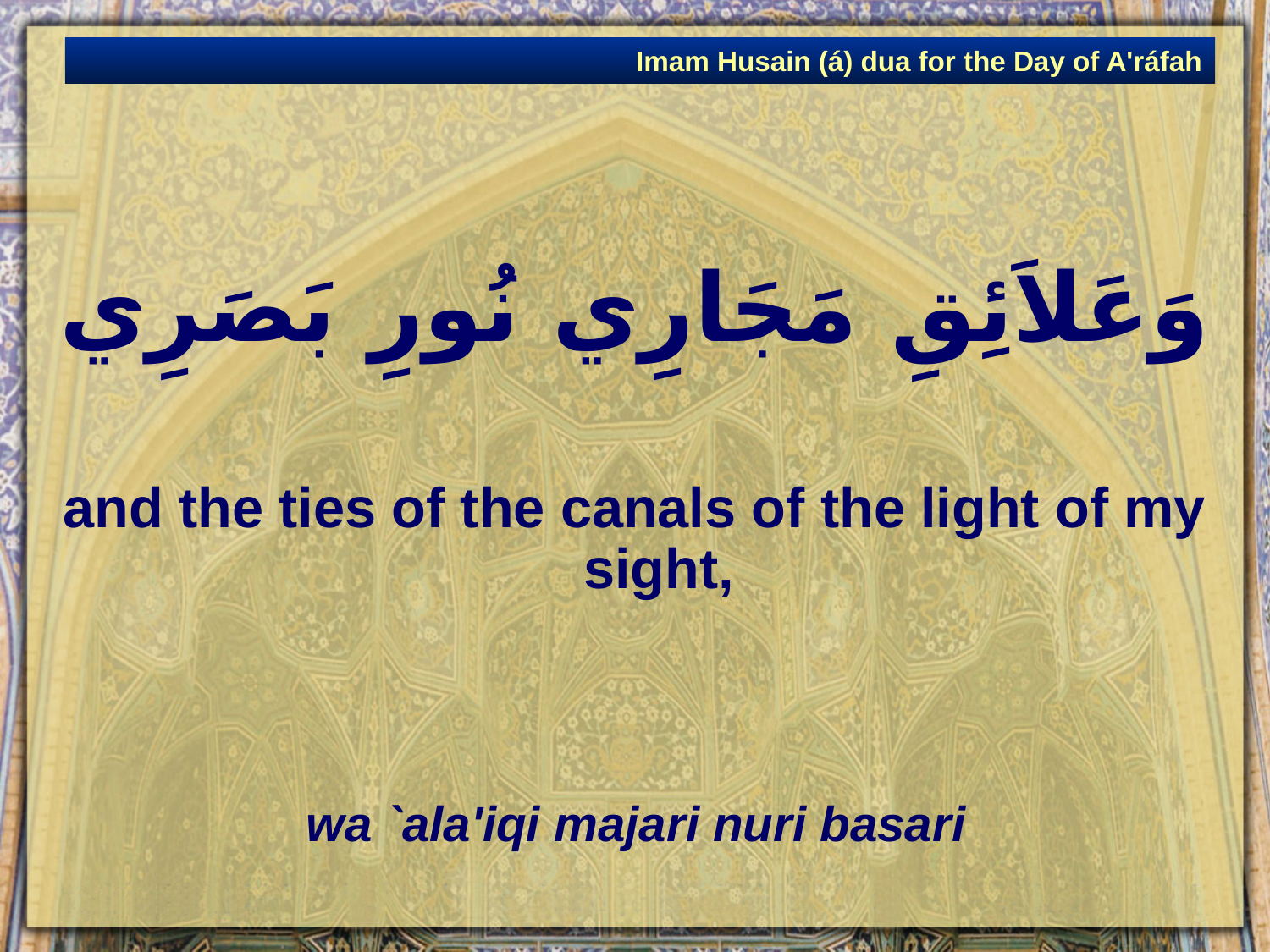

Imam Husain (á) dua for the Day of A'ráfah
# وَعَلاَئِقِ مَجَارِي نُورِ بَصَرِي
and the ties of the canals of the light of my sight,
wa `ala'iqi majari nuri basari